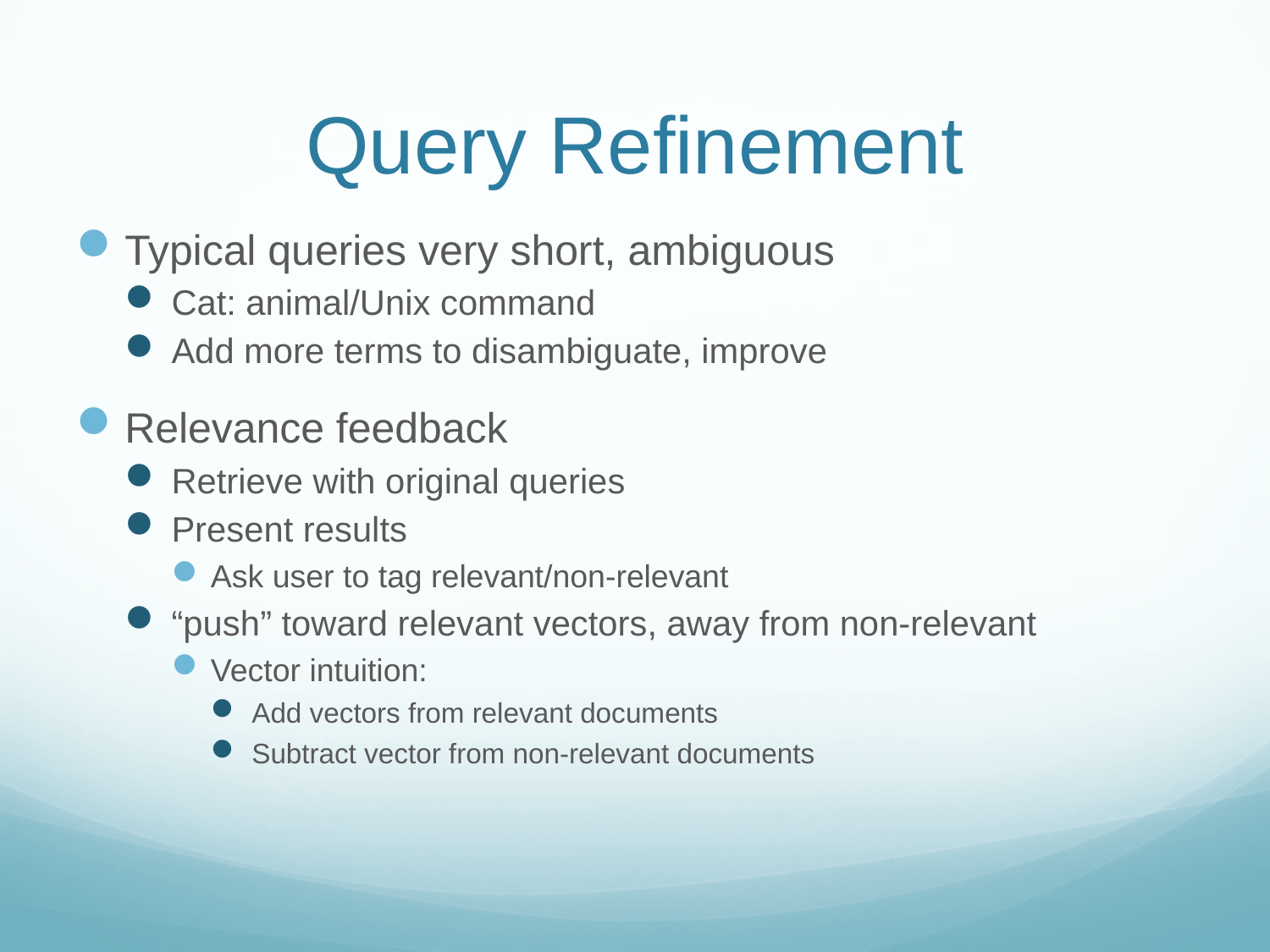

# Query Refinement
Typical queries very short, ambiguous
Cat: animal/Unix command
Add more terms to disambiguate, improve
Relevance feedback
Retrieve with original queries
Present results
Ask user to tag relevant/non-relevant
“push” toward relevant vectors, away from non-relevant
Vector intuition:
Add vectors from relevant documents
Subtract vector from non-relevant documents